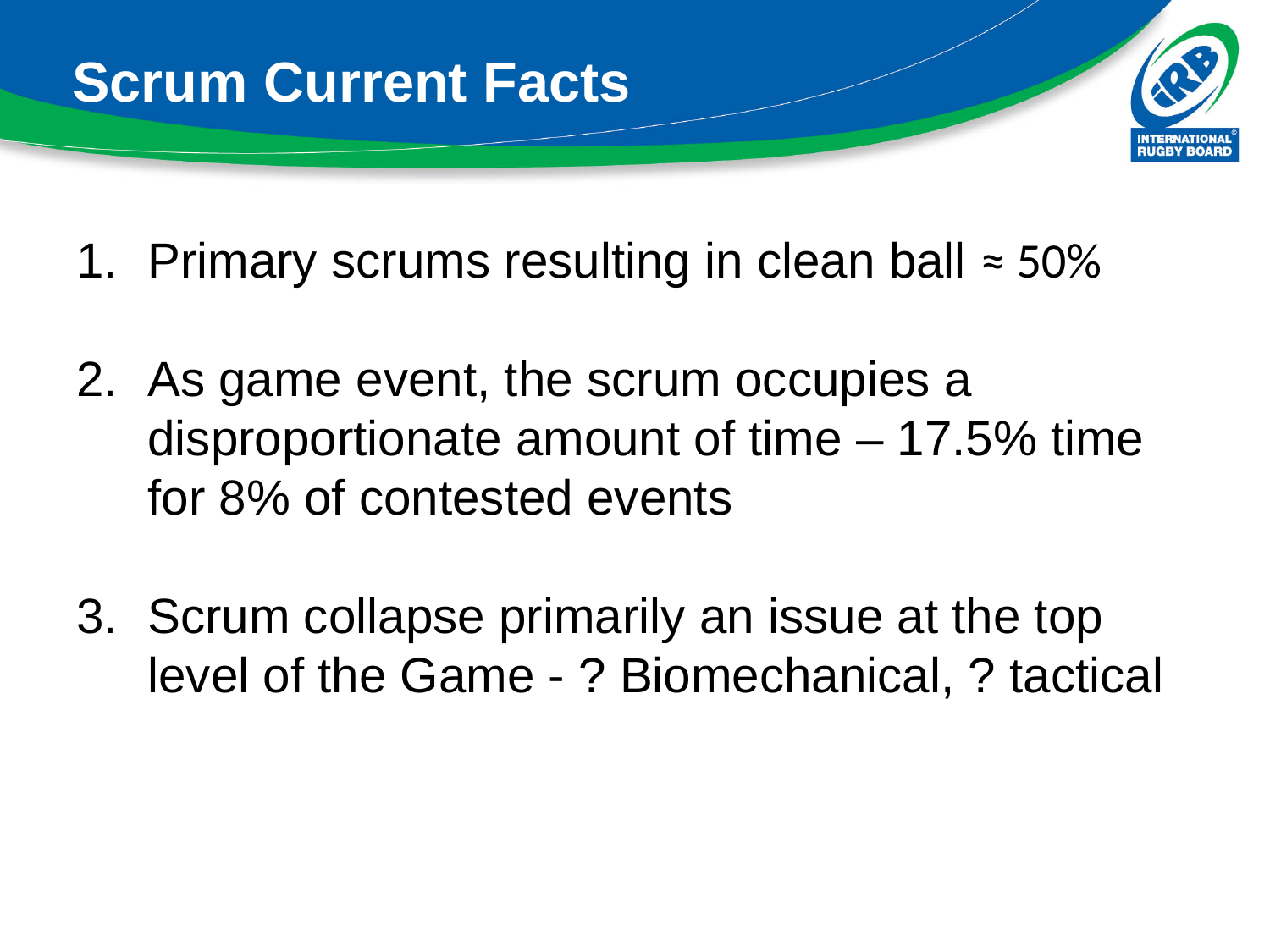

# Scrum Current Facts
Primary scrums resulting in clean ball ≈ 50%

As game event, the scrum occupies a disproportionate amount of time – 17.5% time for 8% of contested events

Scrum collapse primarily an issue at the top level of the Game - ? Biomechanical, ? tactical